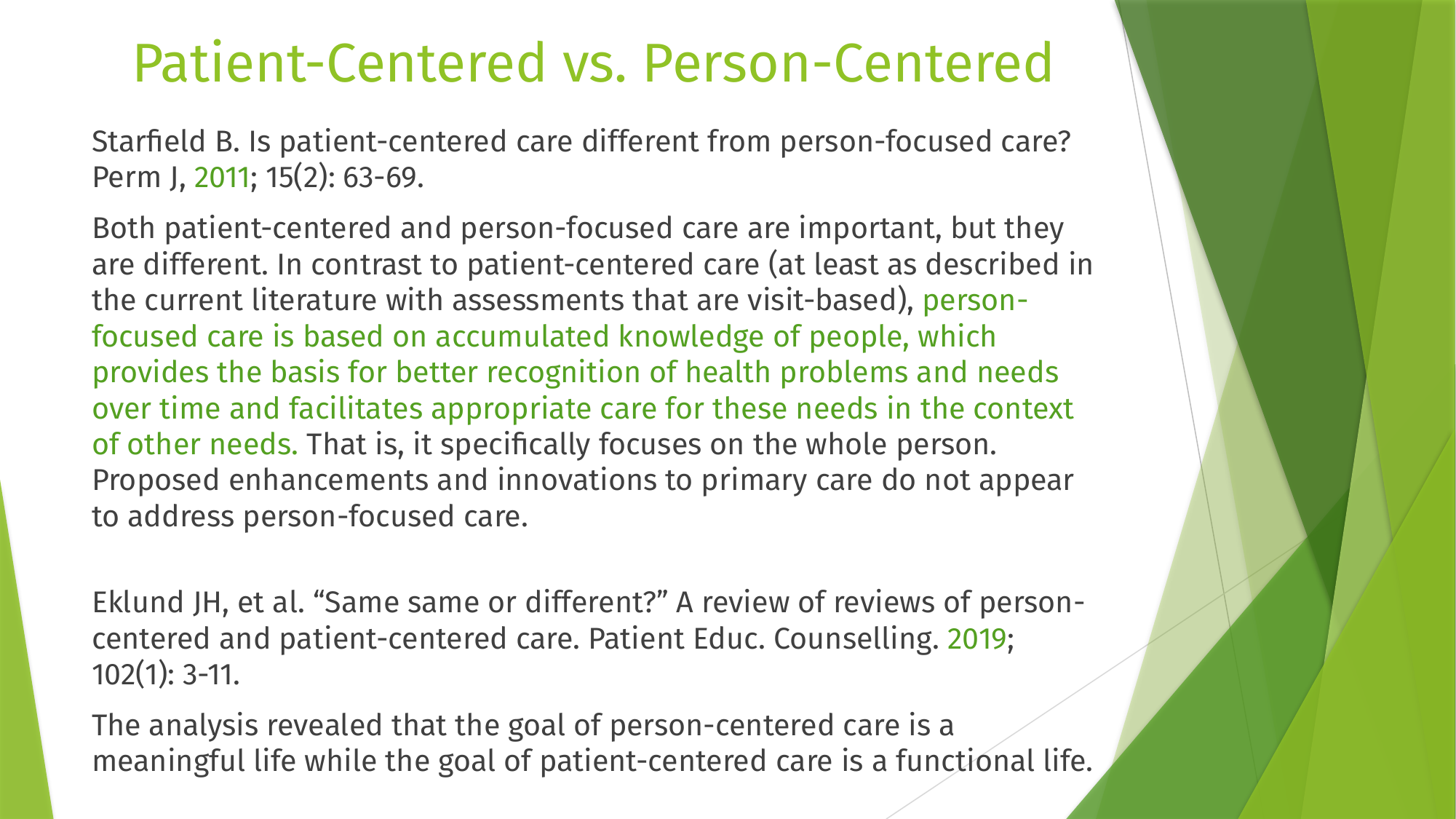

# Patient-Centered vs. Person-Centered
Starfield B. Is patient-centered care different from person-focused care? Perm J, 2011; 15(2): 63-69.
Both patient-centered and person-focused care are important, but they are different. In contrast to patient-centered care (at least as described in the current literature with assessments that are visit-based), person-focused care is based on accumulated knowledge of people, which provides the basis for better recognition of health problems and needs over time and facilitates appropriate care for these needs in the context of other needs. That is, it specifically focuses on the whole person. Proposed enhancements and innovations to primary care do not appear to address person-focused care.

Eklund JH, et al. “Same same or different?” A review of reviews of person-centered and patient-centered care. Patient Educ. Counselling. 2019; 102(1): 3-11.
The analysis revealed that the goal of person-centered care is a meaningful life while the goal of patient-centered care is a functional life.